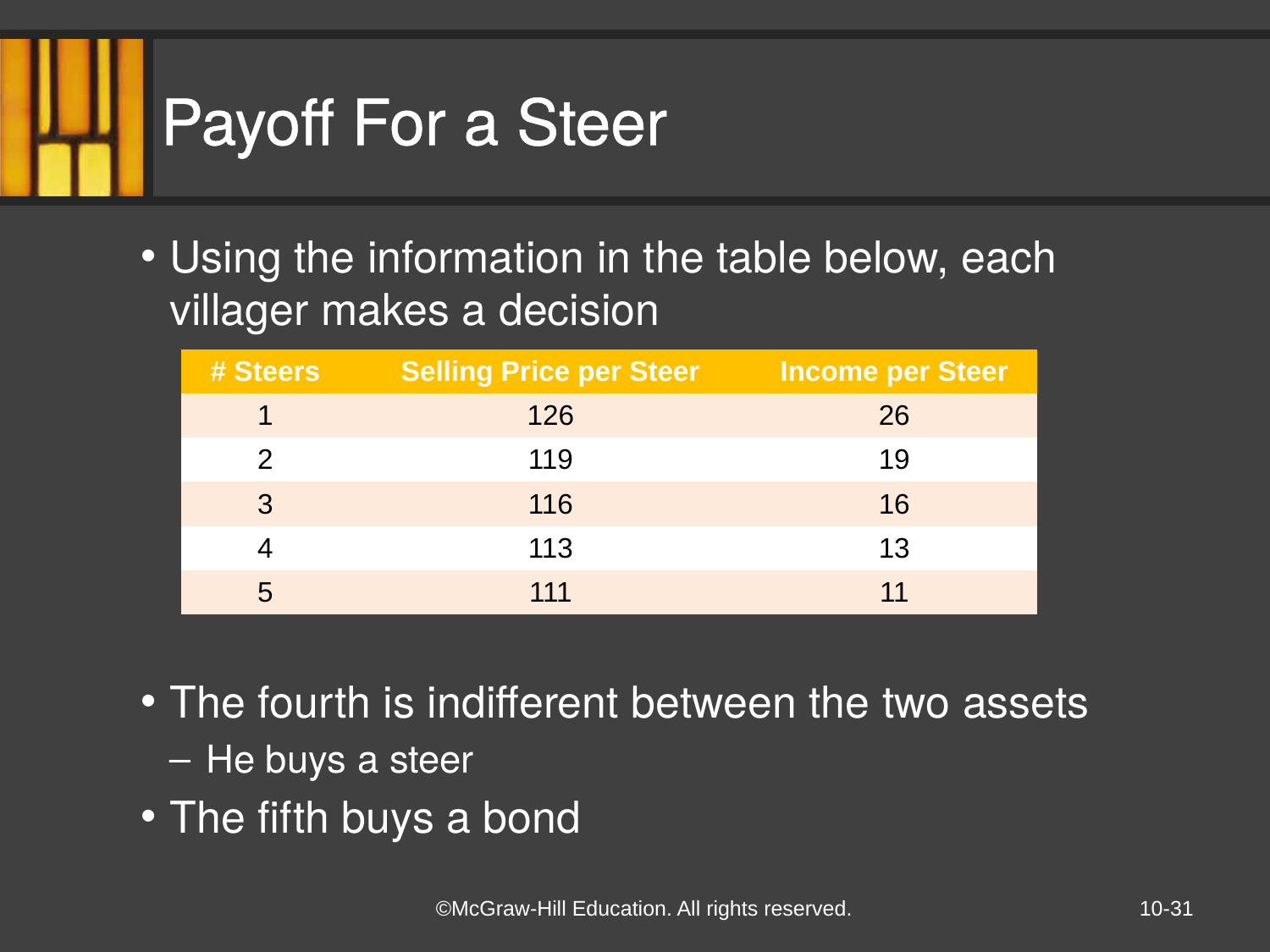

# Payoff For a Steer
Using the information in the table below, each villager makes a decision

The fourth is indifferent between the two assets
He buys a steer
The fifth buys a bond
| # Steers | Selling Price per Steer | Income per Steer |
| --- | --- | --- |
| 1 | 126 | 26 |
| 2 | 119 | 19 |
| 3 | 116 | 16 |
| 4 | 113 | 13 |
| 5 | 111 | 11 |
10-31
©McGraw-Hill Education. All rights reserved.